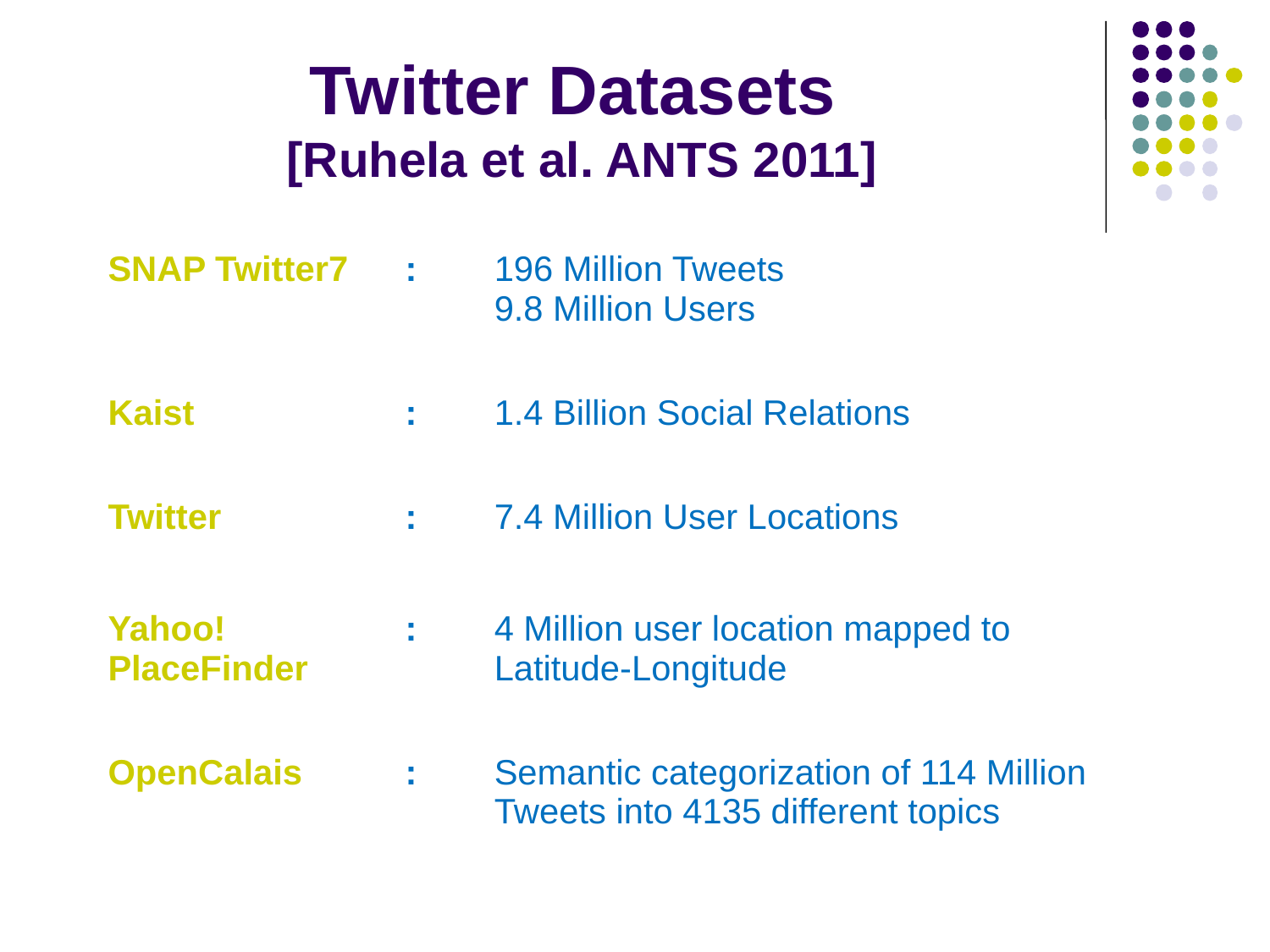

# Twitter Datasets [Ruhela et al. ANTS 2011]
| SNAP Twitter7 | : | 196 Million Tweets 9.8 Million Users |
| --- | --- | --- |
|  |  |  |
| Kaist | : | 1.4 Billion Social Relations |
|  |  |  |
| Twitter | : | 7.4 Million User Locations |
|  |  |  |
| Yahoo! PlaceFinder | : | 4 Million user location mapped to Latitude-Longitude |
|  |  |  |
| OpenCalais | : | Semantic categorization of 114 Million Tweets into 4135 different topics |